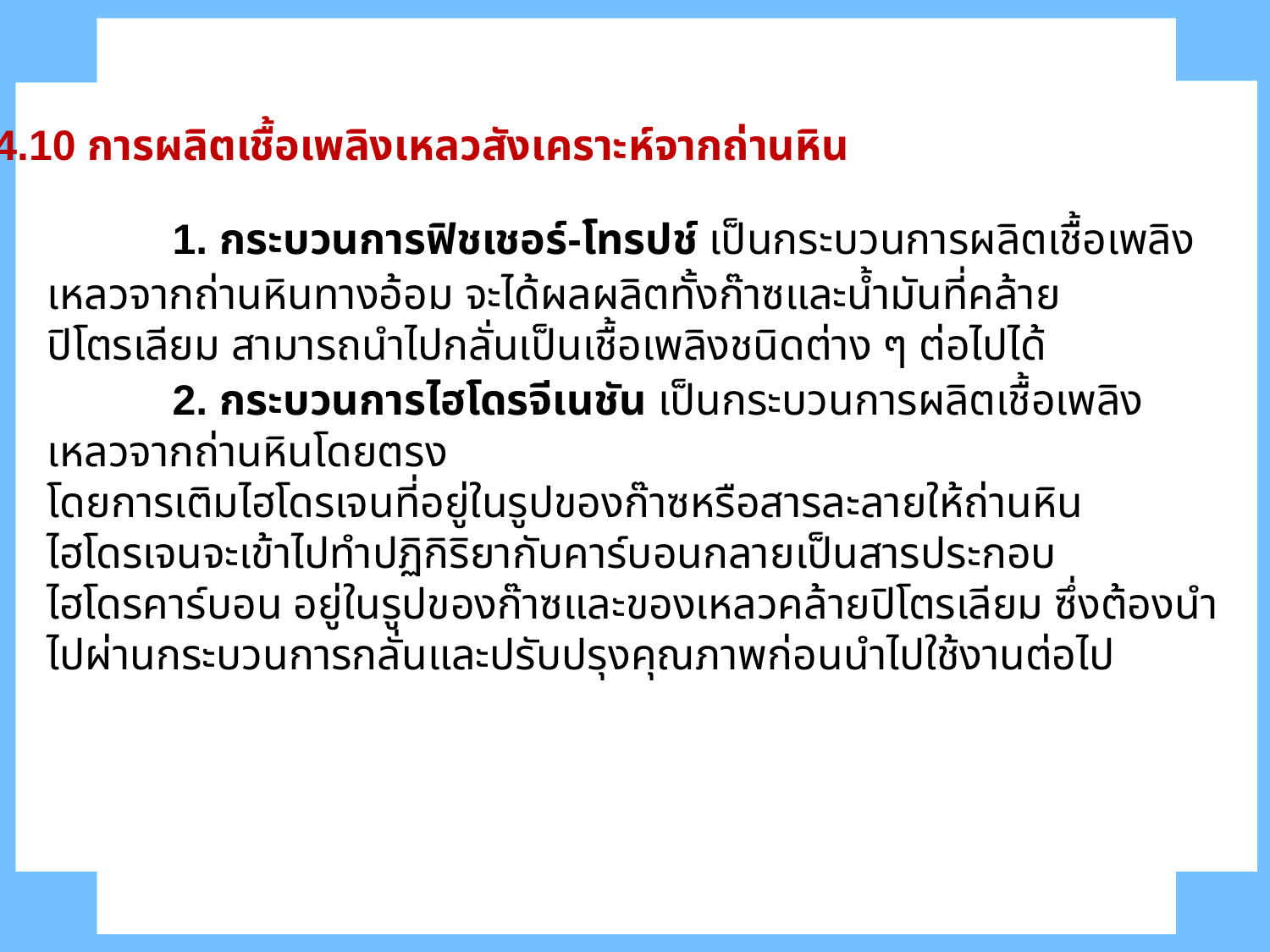

3.4.10 การผลิตเชื้อเพลิงเหลวสังเคราะห์จากถ่านหิน
	1. กระบวนการฟิชเชอร์-โทรปช์ เป็นกระบวนการผลิตเชื้อเพลิงเหลวจากถ่านหินทางอ้อม จะได้ผลผลิตทั้งก๊าซและน้ำมันที่คล้ายปิโตรเลียม สามารถนำไปกลั่นเป็นเชื้อเพลิงชนิดต่าง ๆ ต่อไปได้
	2. กระบวนการไฮโดรจีเนชัน เป็นกระบวนการผลิตเชื้อเพลิงเหลวจากถ่านหินโดยตรง
โดยการเติมไฮโดรเจนที่อยู่ในรูปของก๊าซหรือสารละลายให้ถ่านหิน ไฮโดรเจนจะเข้าไปทำปฏิกิริยากับคาร์บอนกลายเป็นสารประกอบไฮโดรคาร์บอน อยู่ในรูปของก๊าซและของเหลวคล้ายปิโตรเลียม ซึ่งต้องนำไปผ่านกระบวนการกลั่นและปรับปรุงคุณภาพก่อนนำไปใช้งานต่อไป